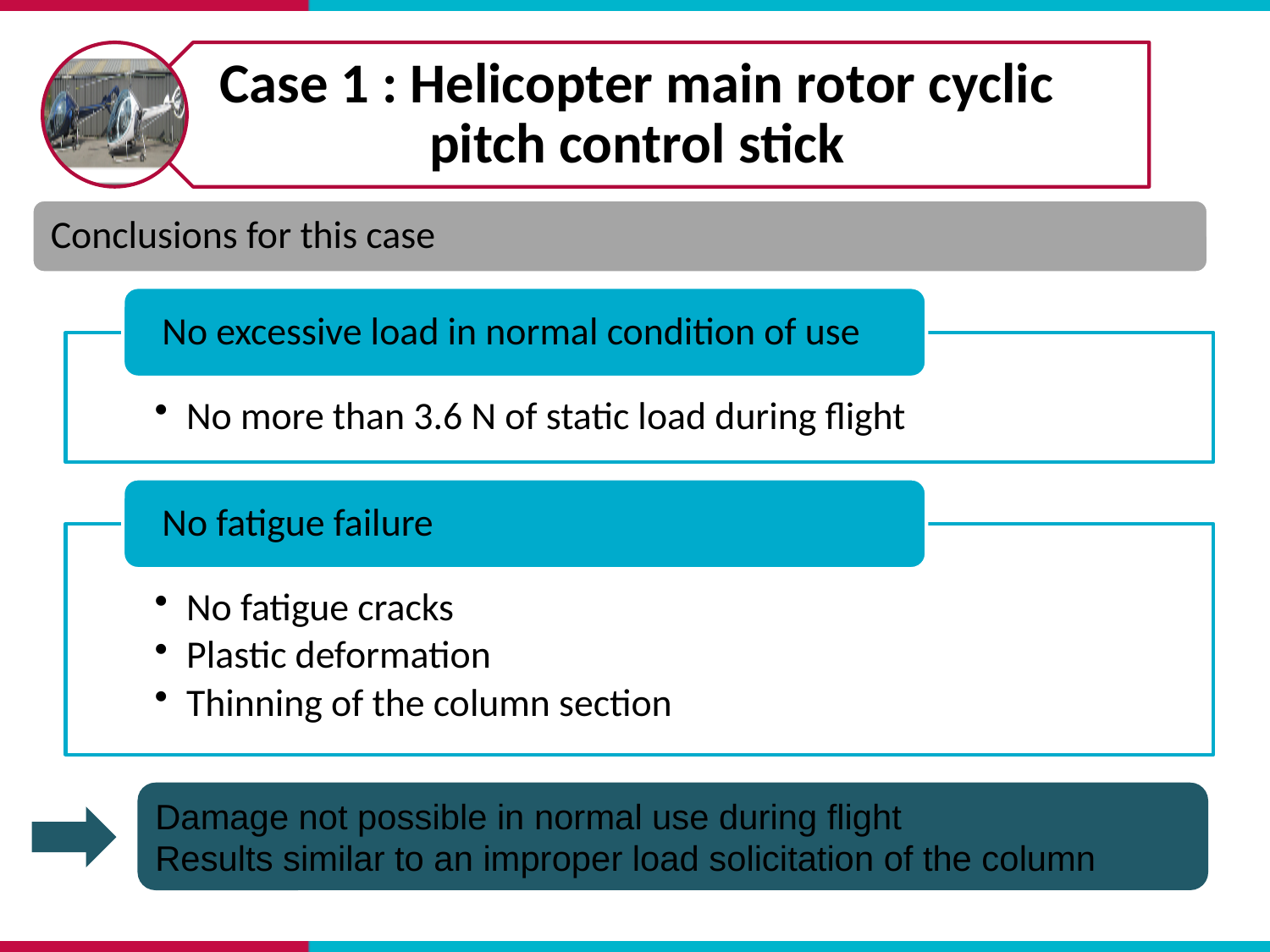

Case 1 : Helicopter main rotor cyclic pitch control stick
Conclusions for this case
No more than 3.6 N of static load during flight
No excessive load in normal condition of use
No fatigue cracks
Plastic deformation
Thinning of the column section
No fatigue failure
Damage not possible in normal use during flight
Results similar to an improper load solicitation of the column